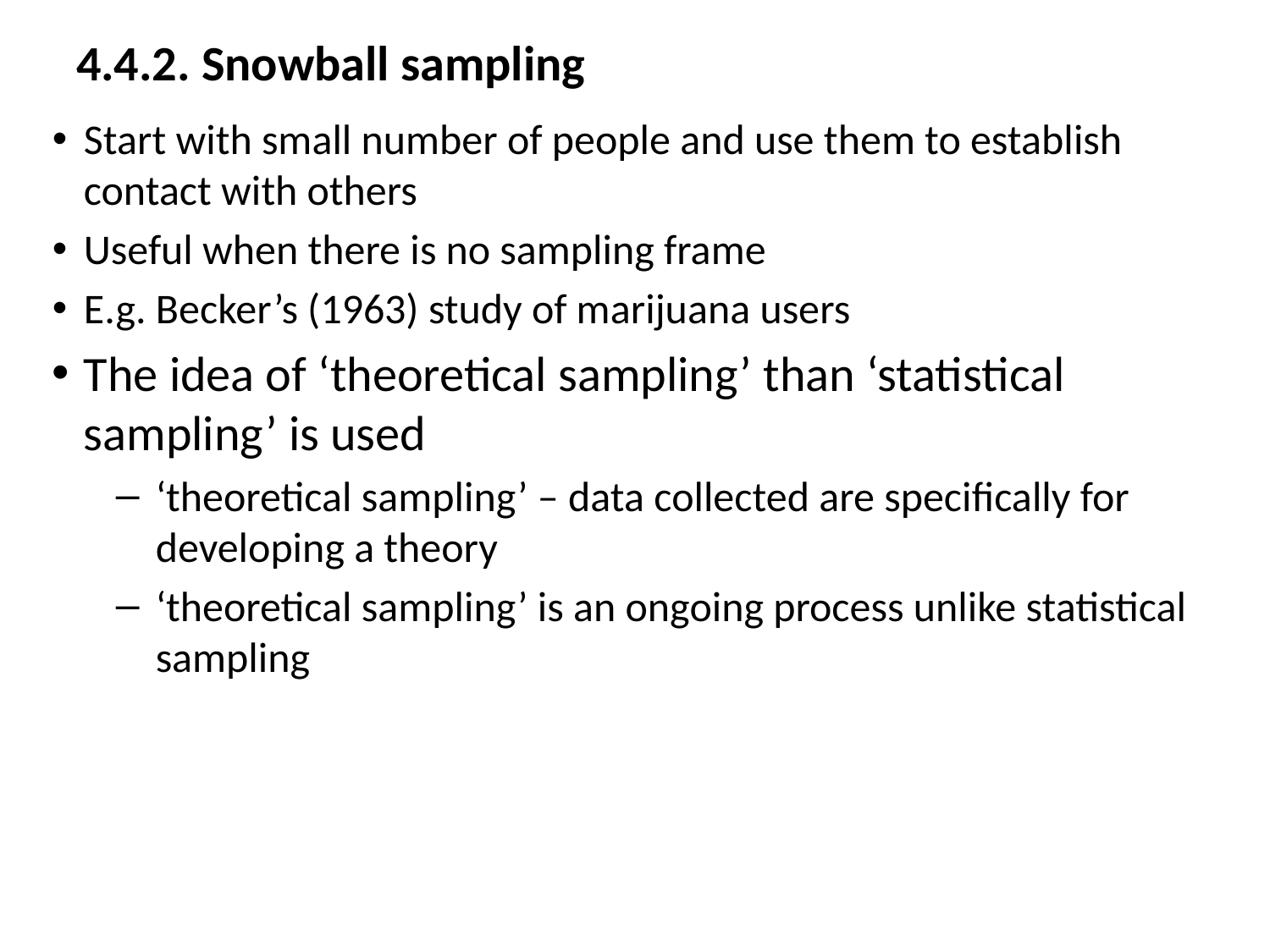

# 4.4.2. Snowball sampling
Start with small number of people and use them to establish contact with others
Useful when there is no sampling frame
E.g. Becker’s (1963) study of marijuana users
The idea of ‘theoretical sampling’ than ‘statistical sampling’ is used
‘theoretical sampling’ – data collected are specifically for developing a theory
‘theoretical sampling’ is an ongoing process unlike statistical sampling